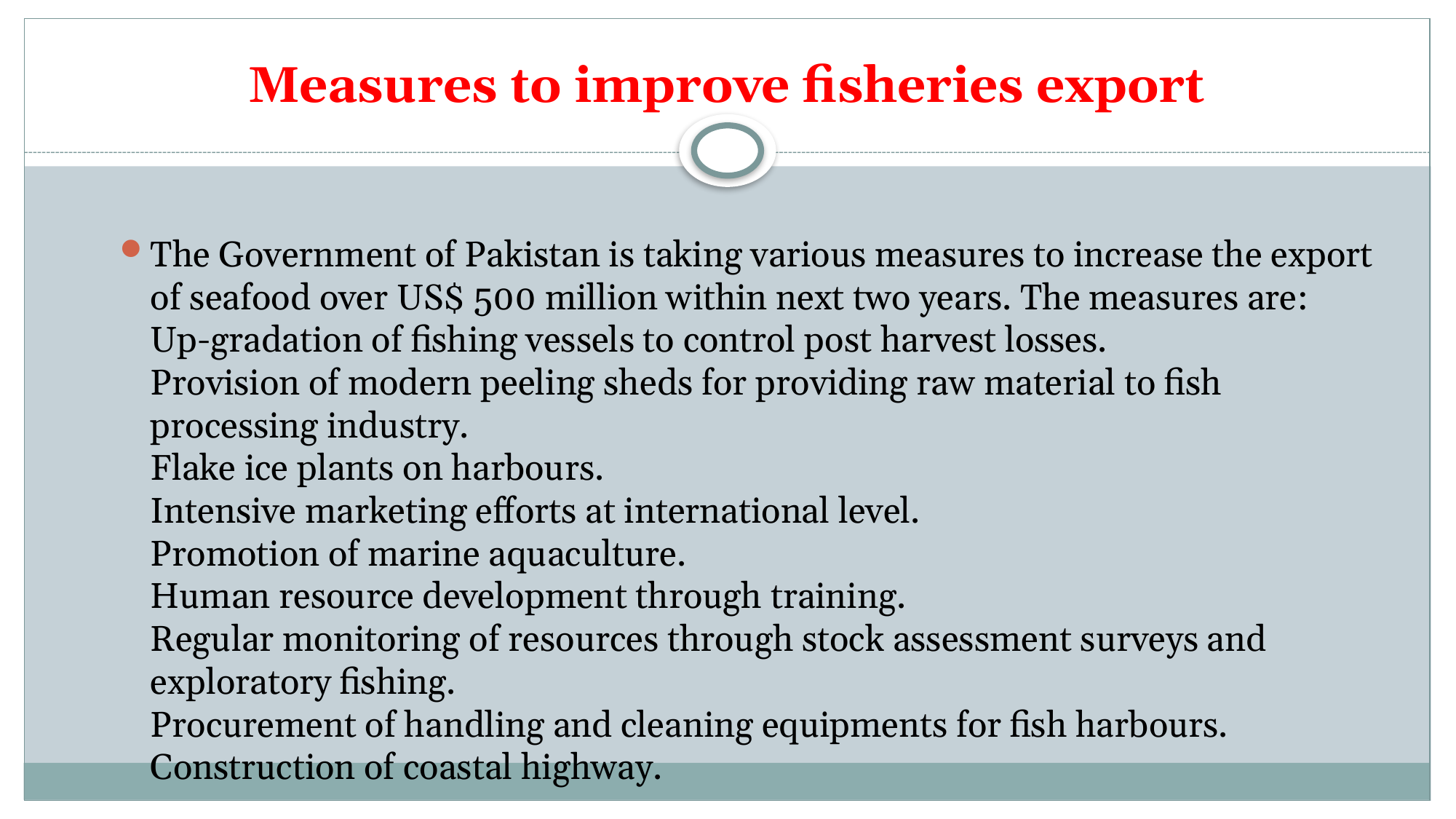

# Measures to improve fisheries export
The Government of Pakistan is taking various measures to increase the export of seafood over US$ 500 million within next two years. The measures are:
Up-gradation of fishing vessels to control post harvest losses.
Provision of modern peeling sheds for providing raw material to fish processing industry.
Flake ice plants on harbours.
Intensive marketing efforts at international level.
Promotion of marine aquaculture.
Human resource development through training.
Regular monitoring of resources through stock assessment surveys and exploratory fishing.
Procurement of handling and cleaning equipments for fish harbours.
Construction of coastal highway.